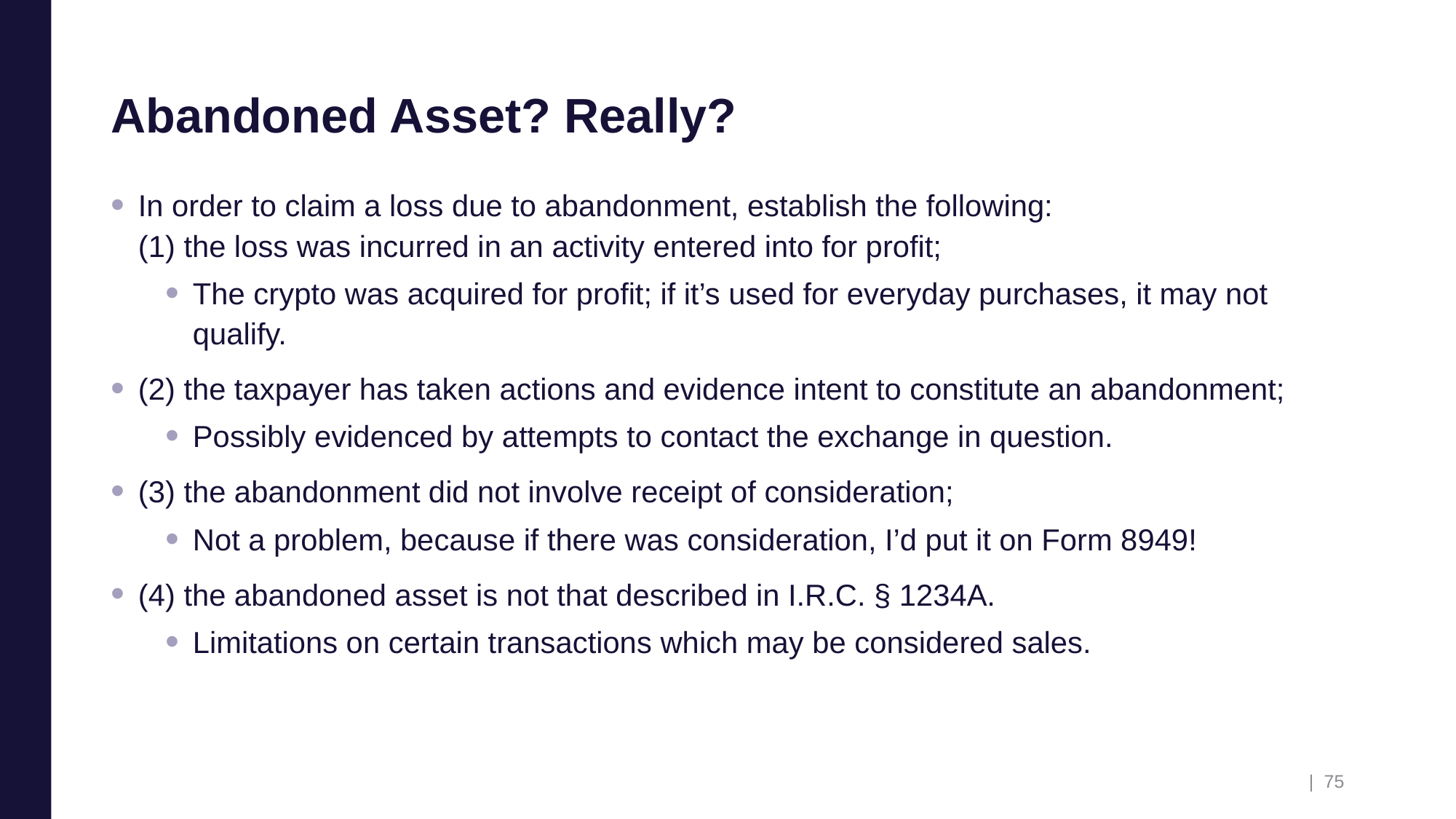

# Abandoned Asset? Really?
In order to claim a loss due to abandonment, establish the following:
(1) the loss was incurred in an activity entered into for profit;
The crypto was acquired for profit; if it’s used for everyday purchases, it may not qualify.
(2) the taxpayer has taken actions and evidence intent to constitute an abandonment;
Possibly evidenced by attempts to contact the exchange in question.
(3) the abandonment did not involve receipt of consideration;
Not a problem, because if there was consideration, I’d put it on Form 8949!
(4) the abandoned asset is not that described in I.R.C. § 1234A.
Limitations on certain transactions which may be considered sales.

|  75